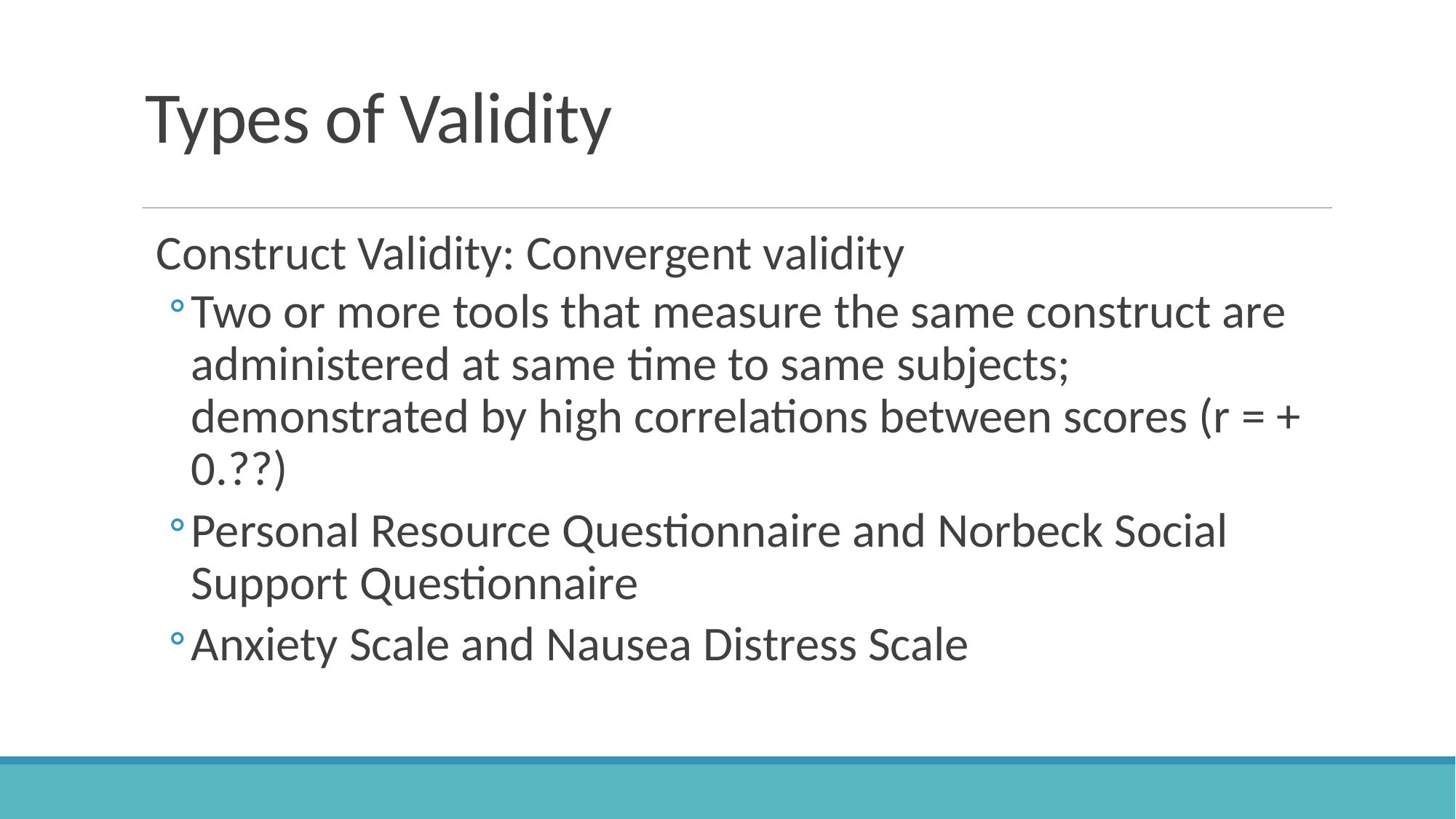

# Types of Validity
Construct Validity: Convergent validity
Two or more tools that measure the same construct are administered at same time to same subjects; demonstrated by high correlations between scores (r = + 0.??)
Personal Resource Questionnaire and Norbeck Social Support Questionnaire
Anxiety Scale and Nausea Distress Scale